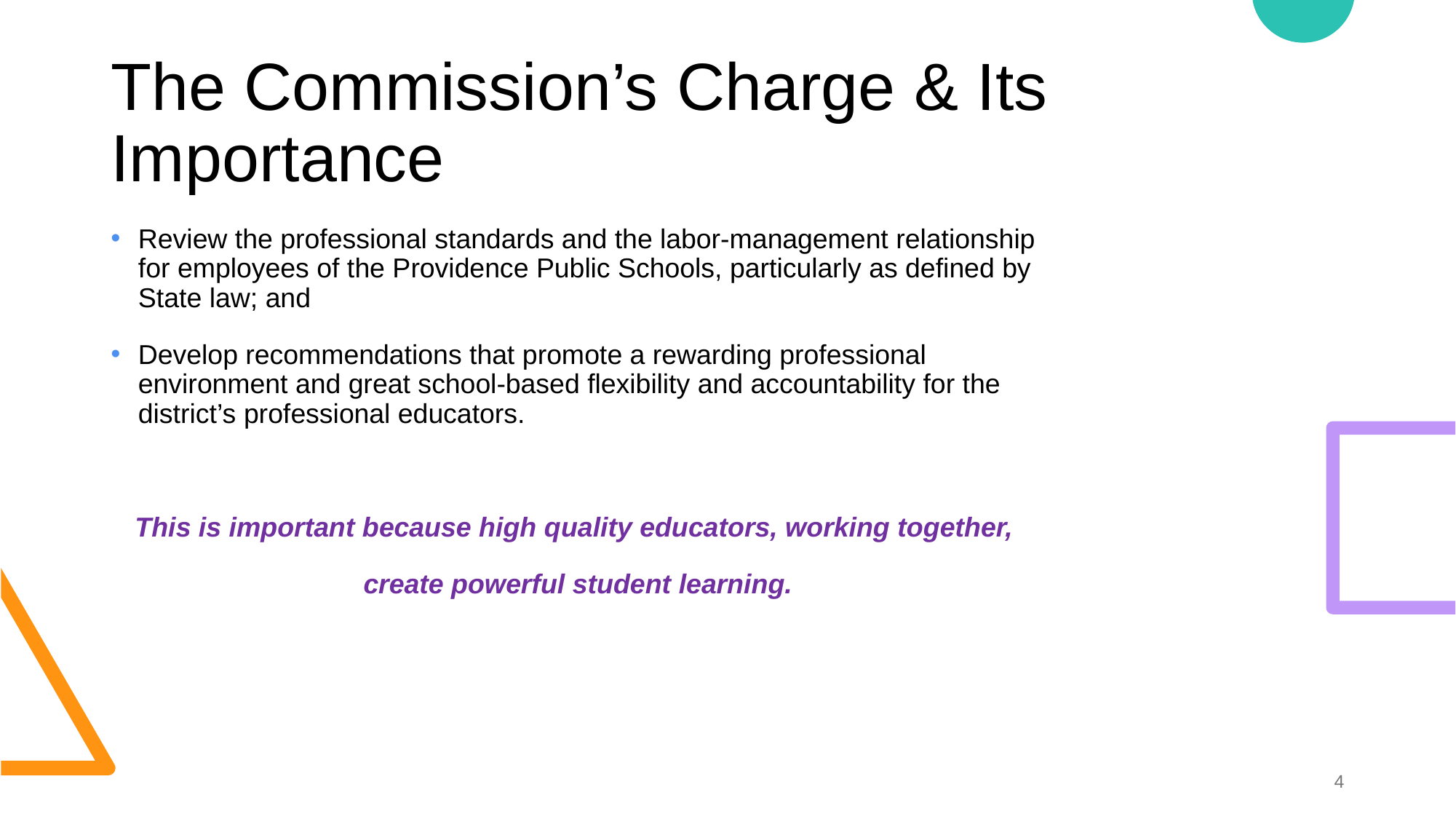

# The Commission’s Charge & Its Importance
Review the professional standards and the labor-management relationship for employees of the Providence Public Schools, particularly as defined by State law; and
Develop recommendations that promote a rewarding professional environment and great school-based flexibility and accountability for the district’s professional educators.

This is important because high quality educators, working together,
create powerful student learning.

4